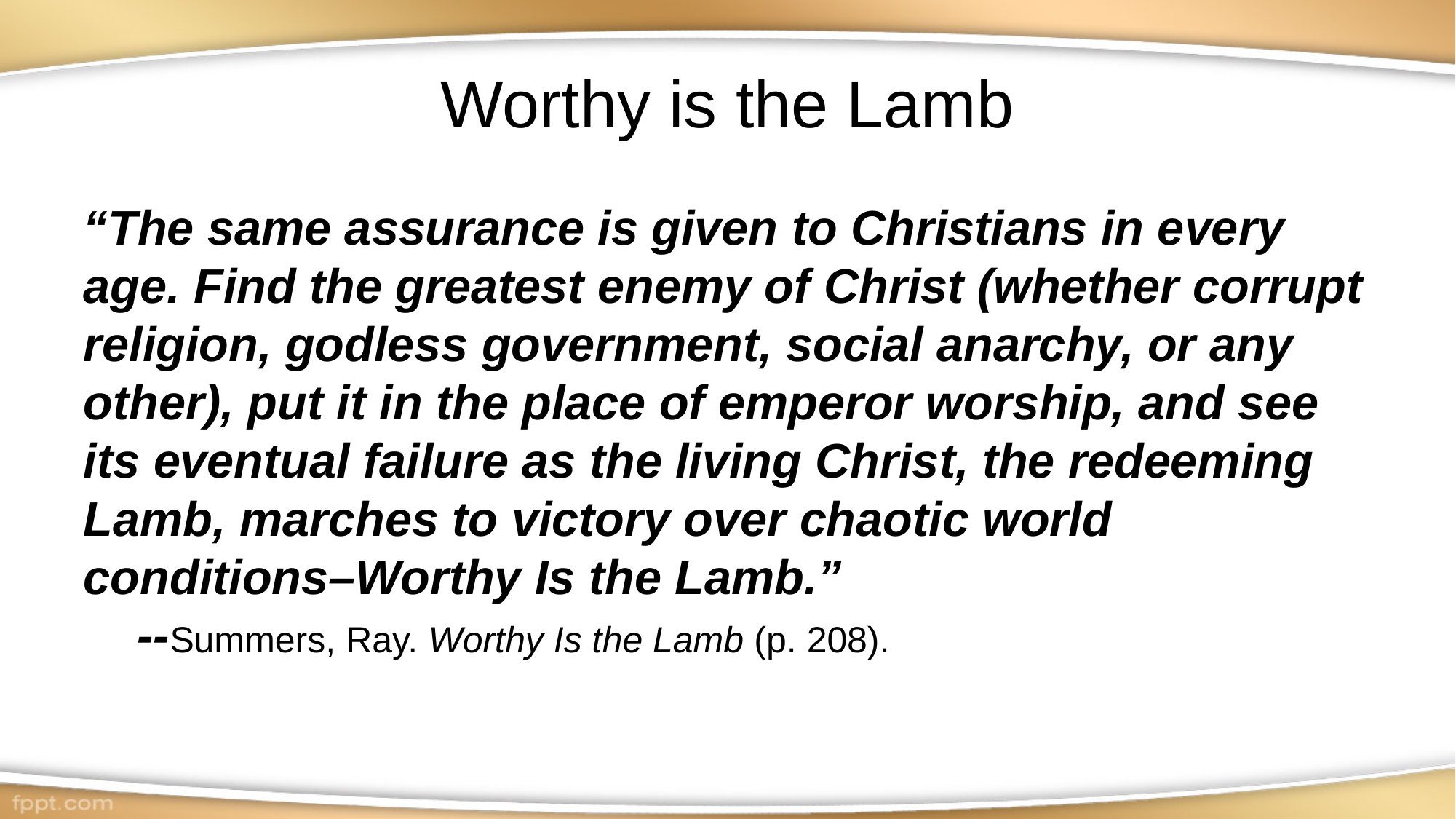

# Worthy is the Lamb
“The same assurance is given to Christians in every age. Find the greatest enemy of Christ (whether corrupt religion, godless government, social anarchy, or any other), put it in the place of emperor worship, and see its eventual failure as the living Christ, the redeeming Lamb, marches to victory over chaotic world conditions–Worthy Is the Lamb.”
    --Summers, Ray. Worthy Is the Lamb (p. 208).